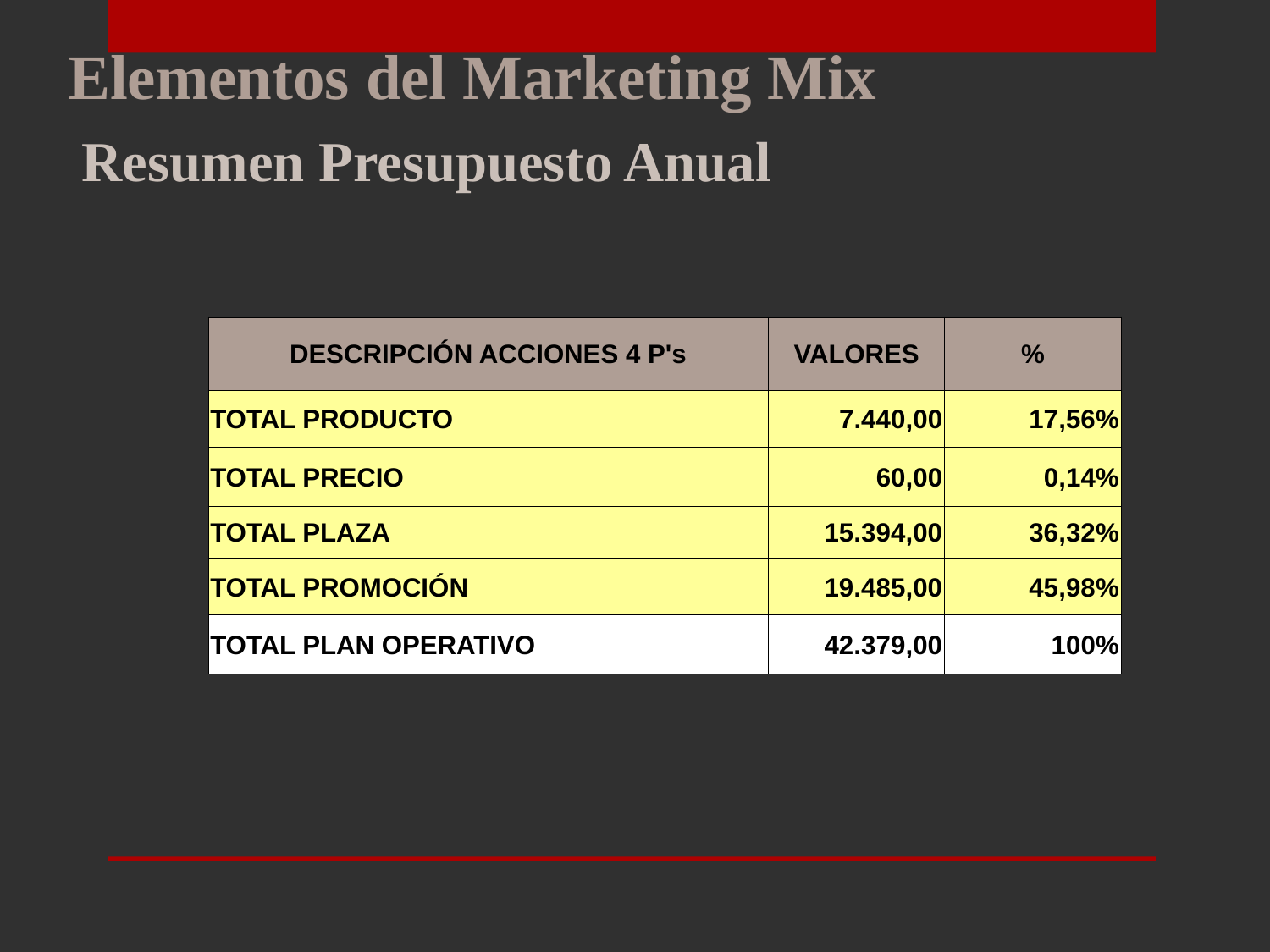

Elementos del Marketing Mix
Resumen Presupuesto Anual
| DESCRIPCIÓN ACCIONES 4 P's | VALORES | % |
| --- | --- | --- |
| TOTAL PRODUCTO | 7.440,00 | 17,56% |
| TOTAL PRECIO | 60,00 | 0,14% |
| TOTAL PLAZA | 15.394,00 | 36,32% |
| TOTAL PROMOCIÓN | 19.485,00 | 45,98% |
| TOTAL PLAN OPERATIVO | 42.379,00 | 100% |